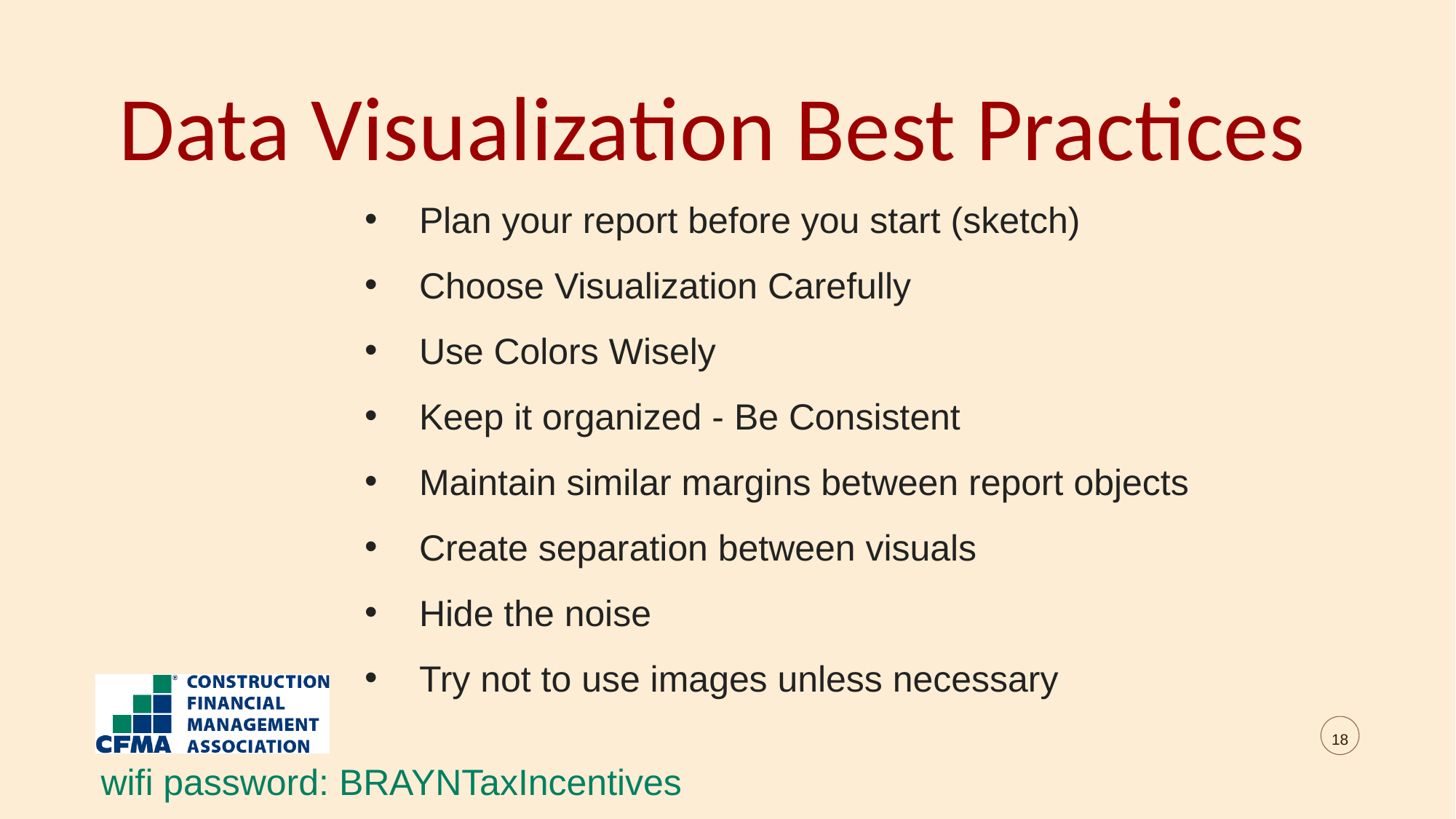

Data Visualization Best Practices
Plan your report before you start (sketch)
Choose Visualization Carefully
Use Colors Wisely
Keep it organized - Be Consistent
Maintain similar margins between report objects
Create separation between visuals
Hide the noise
Try not to use images unless necessary

18